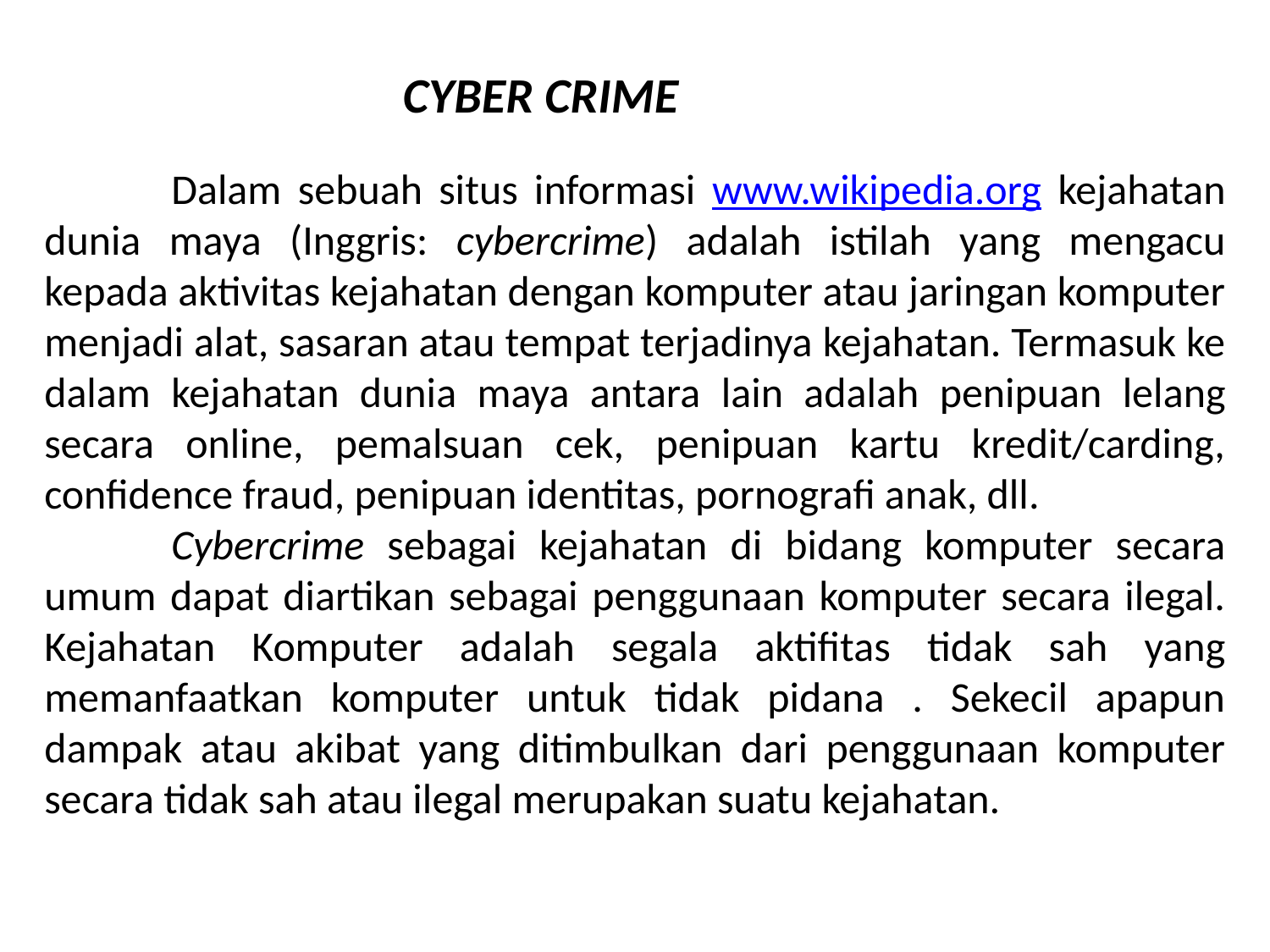

CYBER CRIME
#
	Dalam sebuah situs informasi www.wikipedia.org kejahatan dunia maya (Inggris: cybercrime) adalah istilah yang mengacu kepada aktivitas kejahatan dengan komputer atau jaringan komputer menjadi alat, sasaran atau tempat terjadinya kejahatan. Termasuk ke dalam kejahatan dunia maya antara lain adalah penipuan lelang secara online, pemalsuan cek, penipuan kartu kredit/carding, confidence fraud, penipuan identitas, pornografi anak, dll.
	Cybercrime sebagai kejahatan di bidang komputer secara umum dapat diartikan sebagai penggunaan komputer secara ilegal. Kejahatan Komputer adalah segala aktifitas tidak sah yang memanfaatkan komputer untuk tidak pidana . Sekecil apapun dampak atau akibat yang ditimbulkan dari penggunaan komputer secara tidak sah atau ilegal merupakan suatu kejahatan.